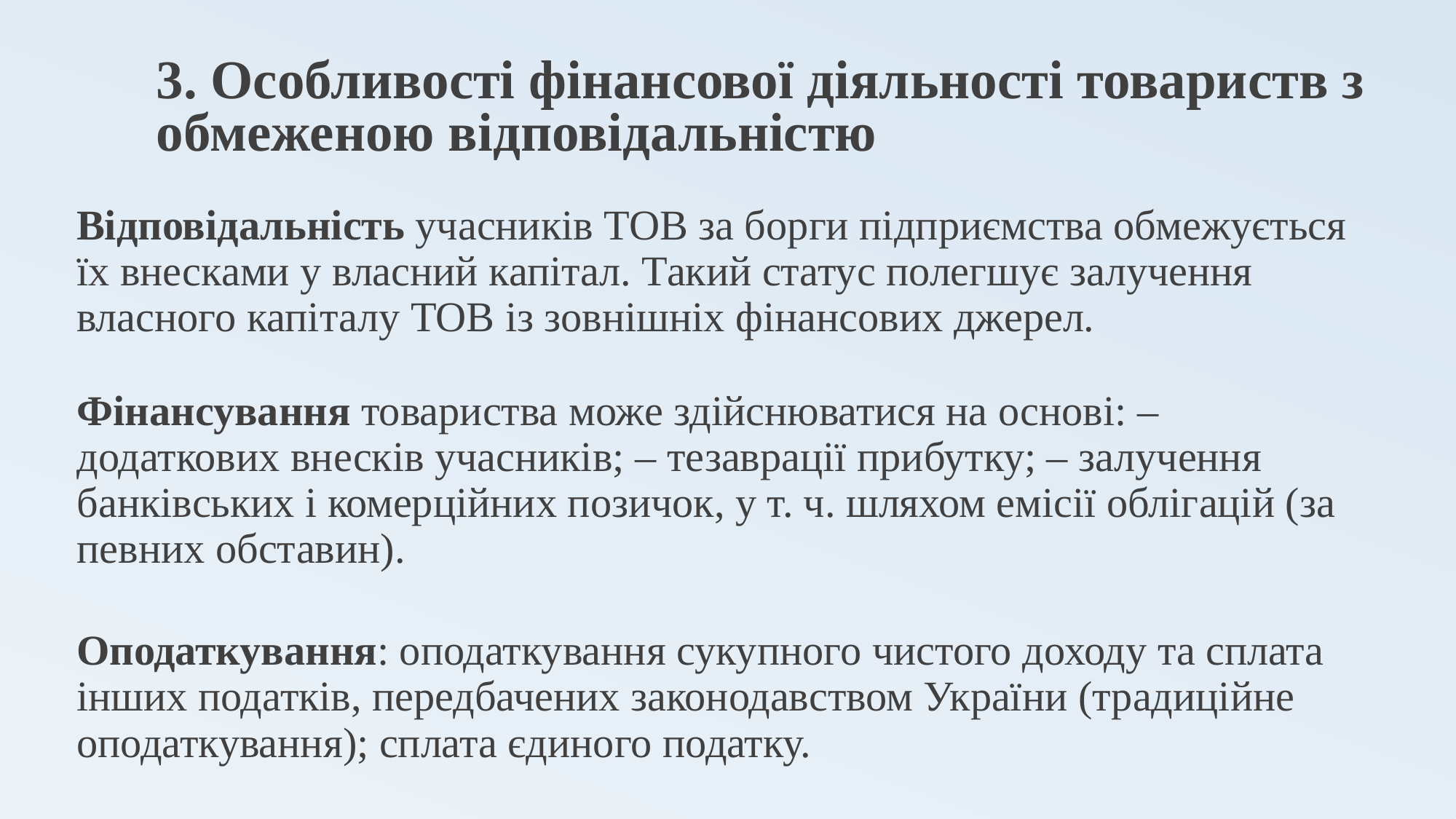

# 3. Особливості фінансової діяльності товариств з обмеженою відповідальністю
Відповідальність учасників ТОВ за борги підприємства обмежується їх внесками у власний капітал. Такий статус полегшує залучення власного капіталу ТОВ із зовнішніх фінансових джерел.
Фінансування товариства може здійснюватися на основі: – додаткових внесків учасників; – тезаврації прибутку; – залучення банківських і комерційних позичок, у т. ч. шляхом емісії облігацій (за певних обставин).
Оподаткування: оподаткування сукупного чистого доходу та сплата інших податків, передбачених законодавством України (традиційне оподаткування); сплата єдиного податку.